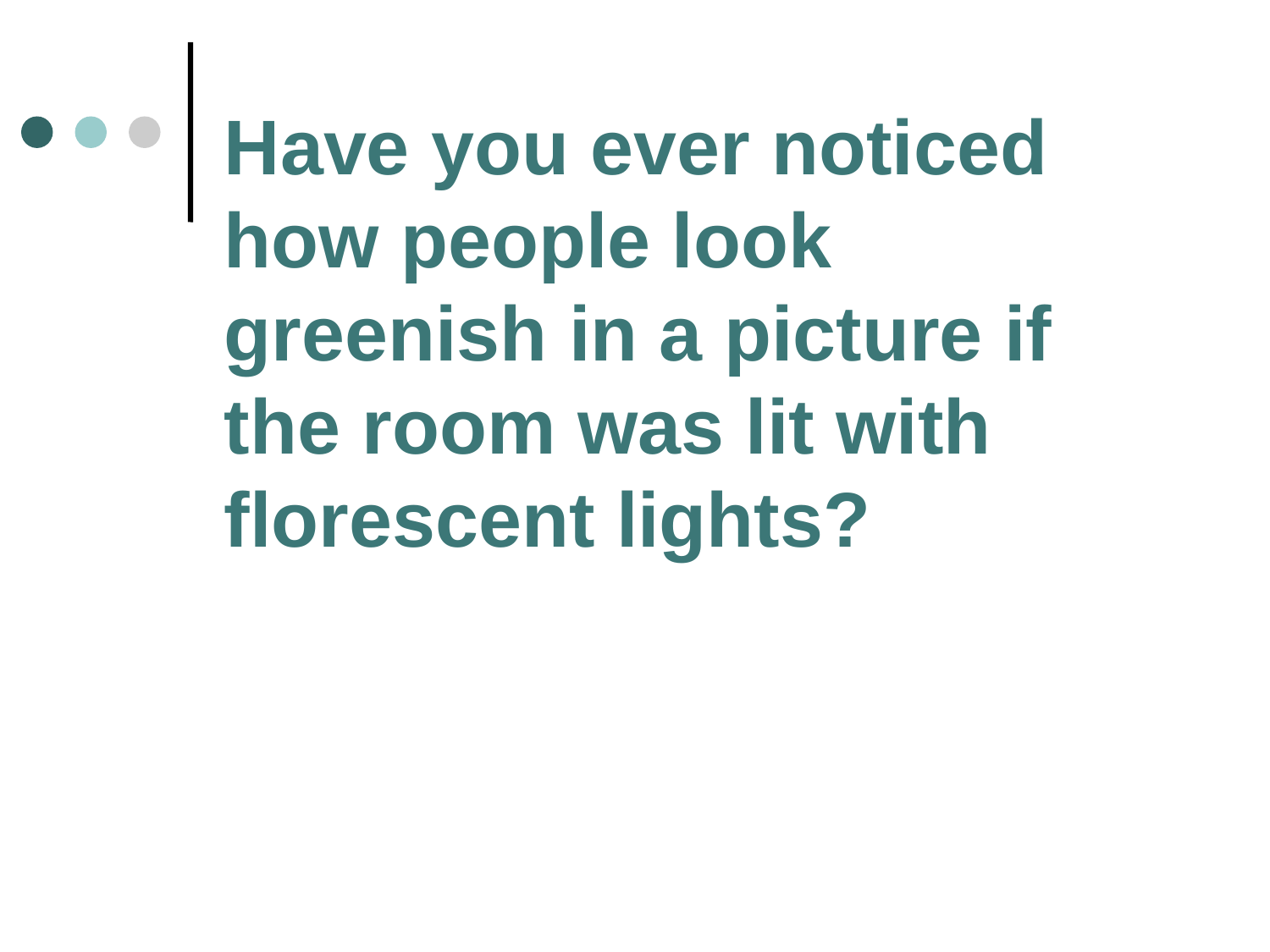

# Have you ever noticed how people look greenish in a picture if the room was lit with florescent lights?